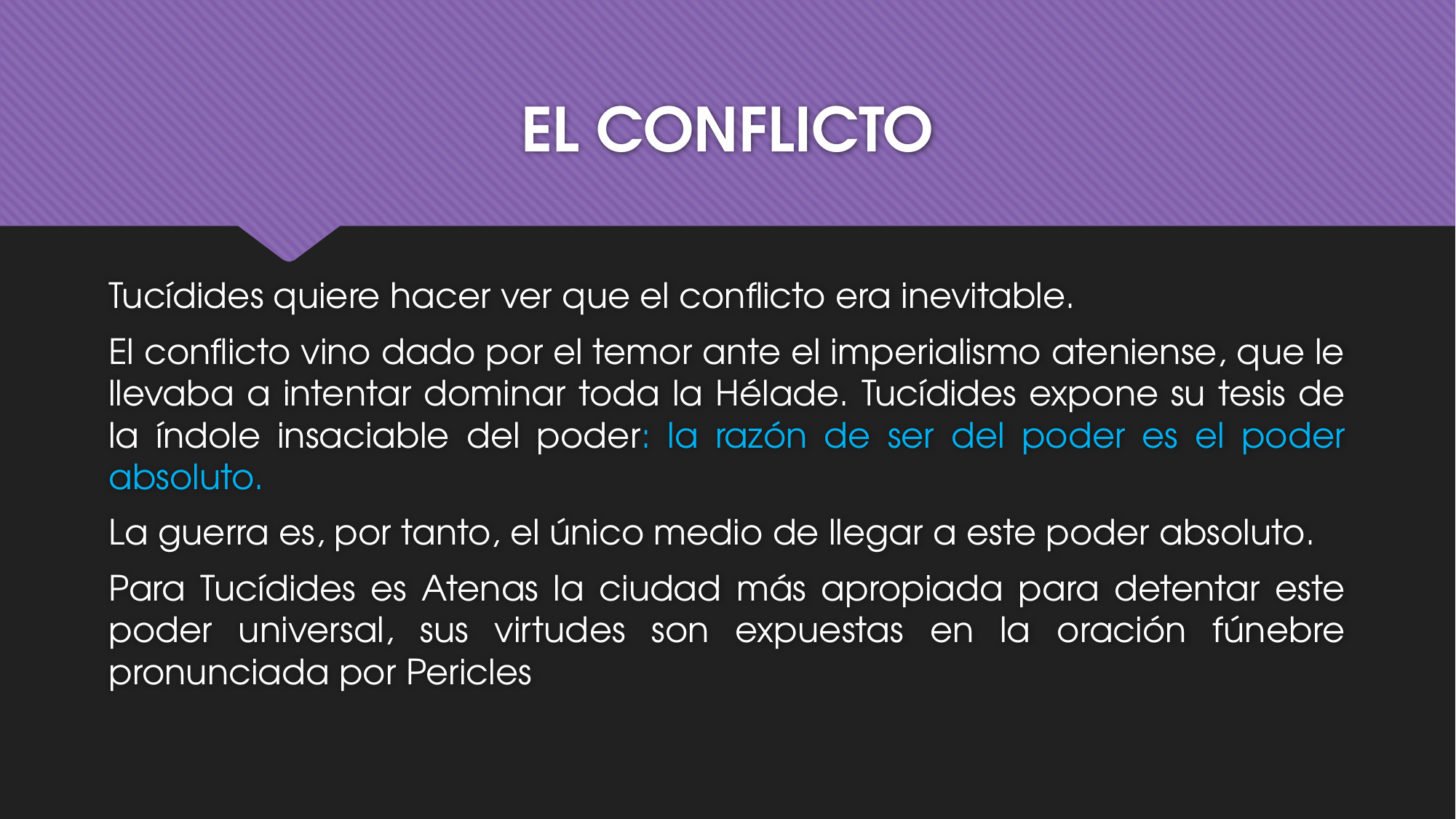

# EL CONFLICTO
Tucídides quiere hacer ver que el conflicto era inevitable.
El conflicto vino dado por el temor ante el imperialismo ateniense, que le llevaba a intentar dominar toda la Hélade. Tucídides expone su tesis de la índole insaciable del poder: la razón de ser del poder es el poder absoluto.
La guerra es, por tanto, el único medio de llegar a este poder absoluto.
Para Tucídides es Atenas la ciudad más apropiada para detentar este poder universal, sus virtudes son expuestas en la oración fúnebre pronunciada por Pericles